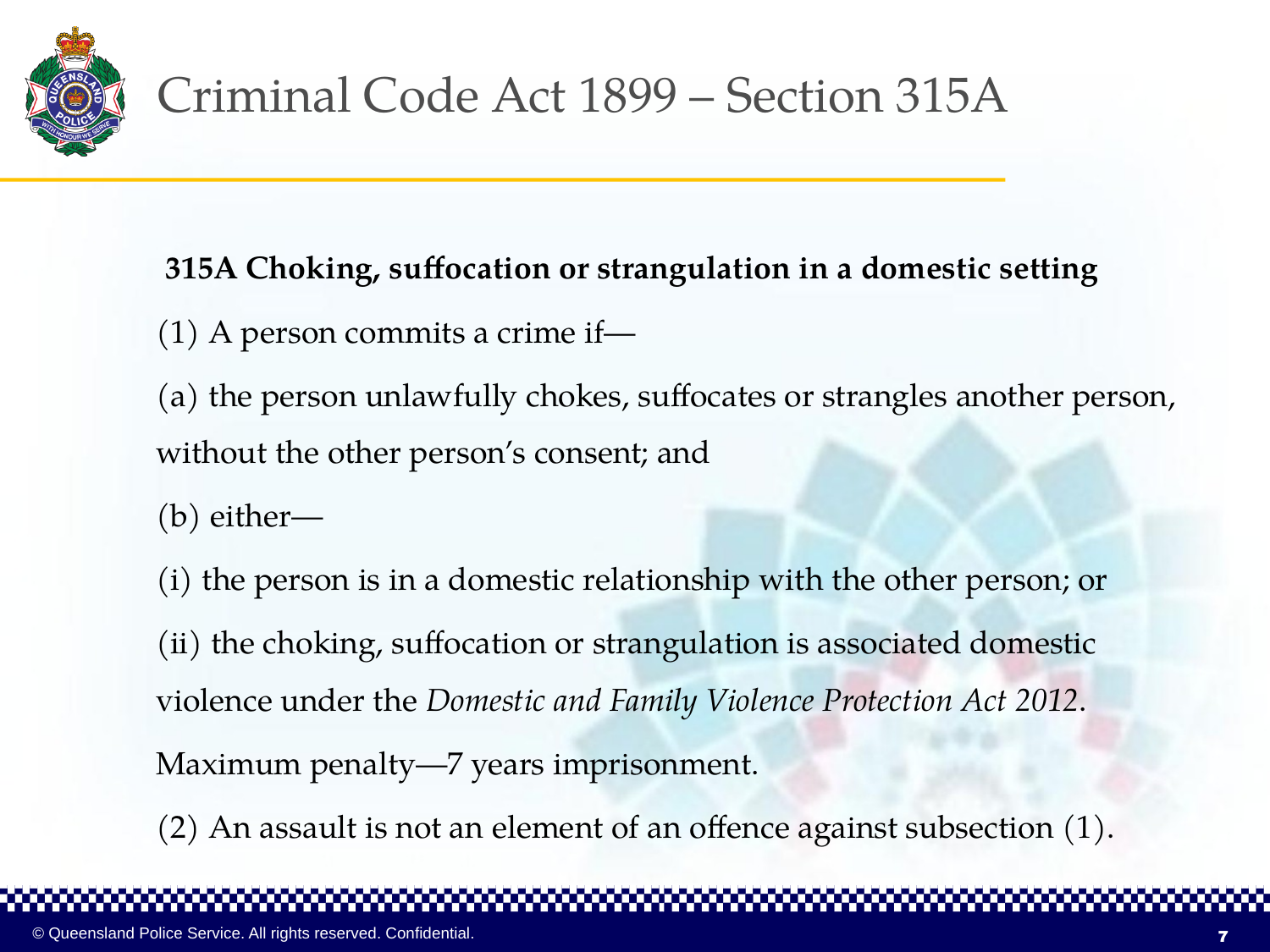

# Criminal Code Act 1899 – Section 315A
 315A Choking, suffocation or strangulation in a domestic setting
(1) A person commits a crime if—
(a) the person unlawfully chokes, suffocates or strangles another person, without the other person’s consent; and
(b) either—
(i) the person is in a domestic relationship with the other person; or
(ii) the choking, suffocation or strangulation is associated domestic violence under the Domestic and Family Violence Protection Act 2012.
Maximum penalty—7 years imprisonment.
(2) An assault is not an element of an offence against subsection (1).
7